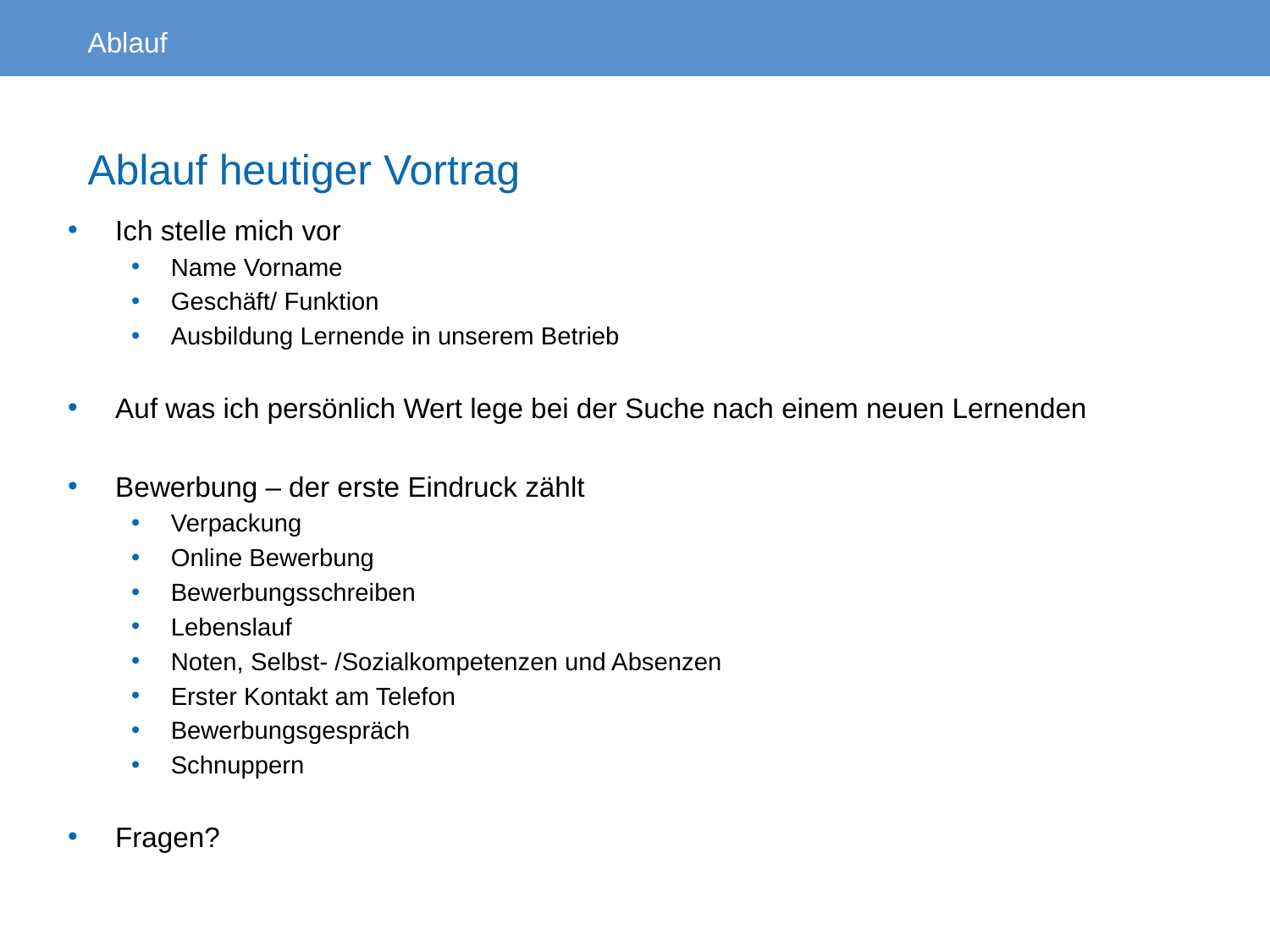

Ablauf
# Ablauf heutiger Vortrag
Ich stelle mich vor
Name Vorname
Geschäft/ Funktion
Ausbildung Lernende in unserem Betrieb

Auf was ich persönlich Wert lege bei der Suche nach einem neuen Lernenden

Bewerbung – der erste Eindruck zählt
Verpackung
Online Bewerbung
Bewerbungsschreiben
Lebenslauf
Noten, Selbst- /Sozialkompetenzen und Absenzen
Erster Kontakt am Telefon
Bewerbungsgespräch
Schnuppern

Fragen?